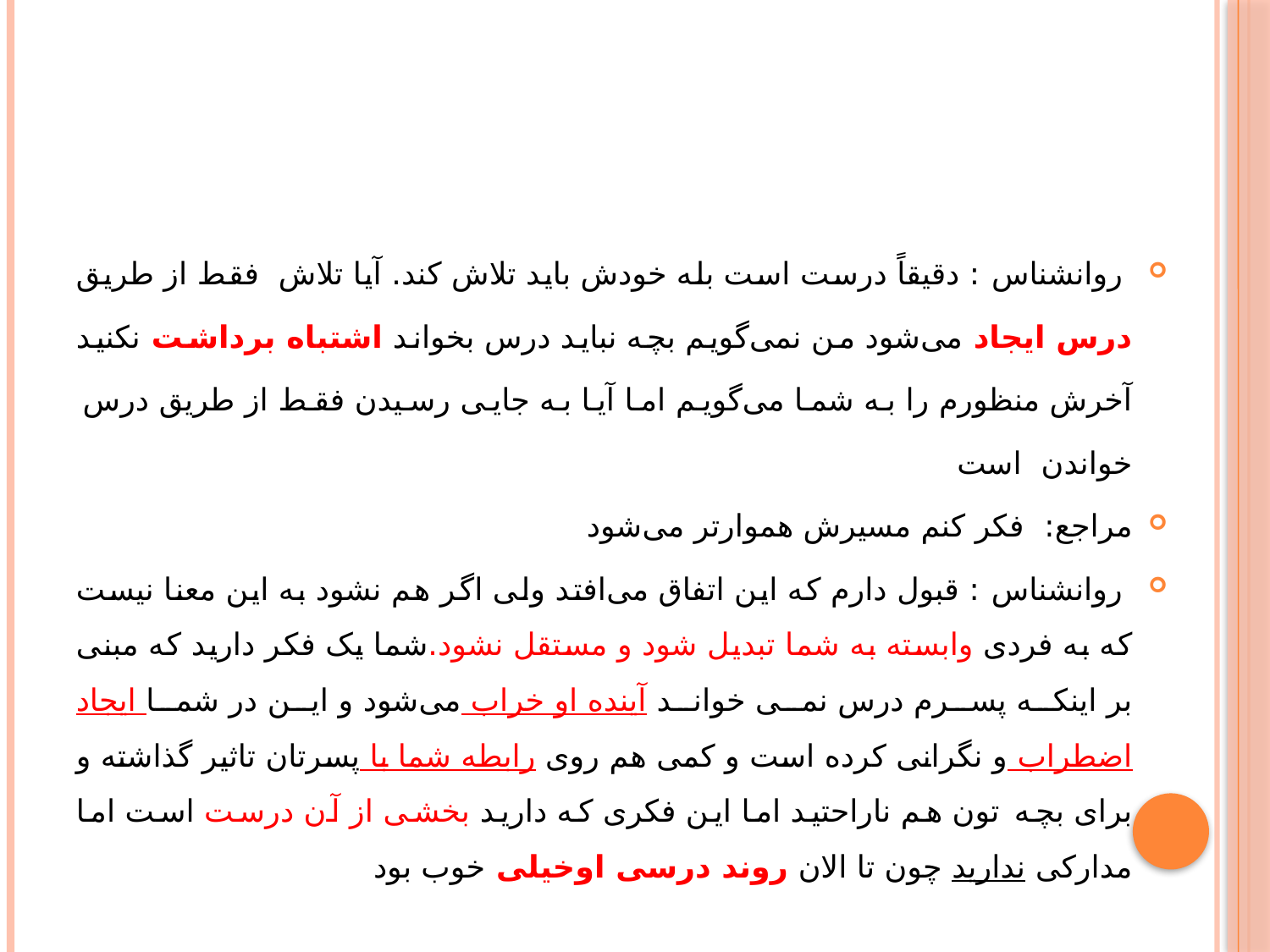

#
 روانشناس : دقیقاً درست است بله خودش باید تلاش کند. آیا تلاش  فقط از طریق درس ایجاد می‌شود من نمی‌گویم بچه نباید درس بخواند اشتباه برداشت نکنید آخرش منظورم را به شما می‌گویم اما آیا به جایی رسیدن فقط از طریق درس خواندن  است
مراجع:  فکر کنم مسیرش هموارتر می‌شود
 روانشناس : قبول دارم که این اتفاق می‌افتد ولی اگر هم نشود به این معنا نیست که به فردی وابسته به شما تبدیل شود و مستقل نشود.شما یک فکر دارید که مبنی بر اینکه پسرم درس نمی خواند آینده او خراب می‌شود و این در شما ایجاد اضطراب و نگرانی کرده است و کمی هم روی رابطه شما با پسرتان تاثیر گذاشته و برای بچه تون هم ناراحتید اما این فکری که دارید بخشی از آن درست است اما مدارکی ندارید چون تا الان روند درسی اوخیلی خوب بود